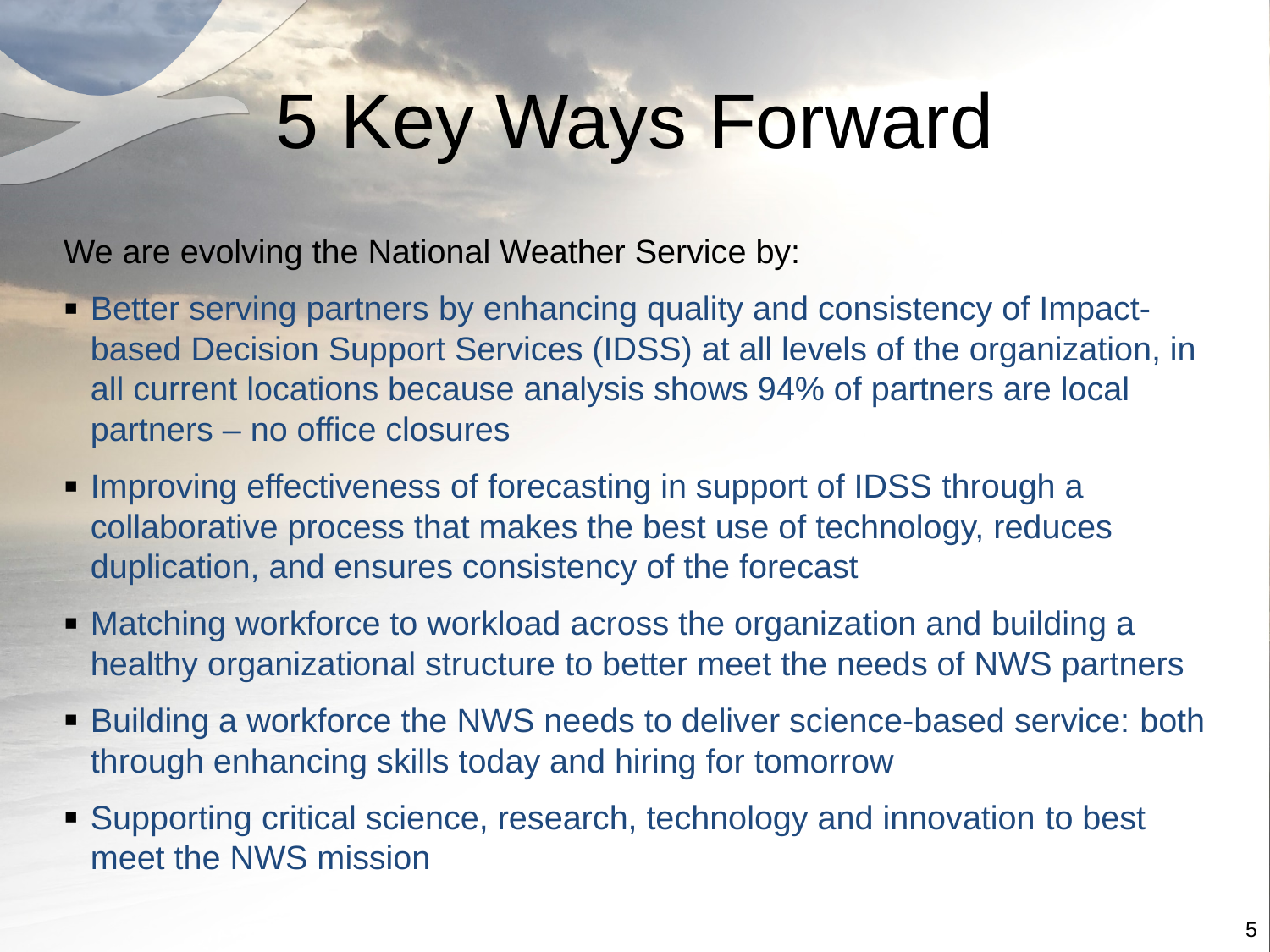

# 5 Key Ways Forward
We are evolving the National Weather Service by:
Better serving partners by enhancing quality and consistency of Impact-based Decision Support Services (IDSS) at all levels of the organization, in all current locations because analysis shows 94% of partners are local partners – no office closures
Improving effectiveness of forecasting in support of IDSS through a collaborative process that makes the best use of technology, reduces duplication, and ensures consistency of the forecast
Matching workforce to workload across the organization and building a healthy organizational structure to better meet the needs of NWS partners
Building a workforce the NWS needs to deliver science-based service: both through enhancing skills today and hiring for tomorrow
Supporting critical science, research, technology and innovation to best meet the NWS mission
5